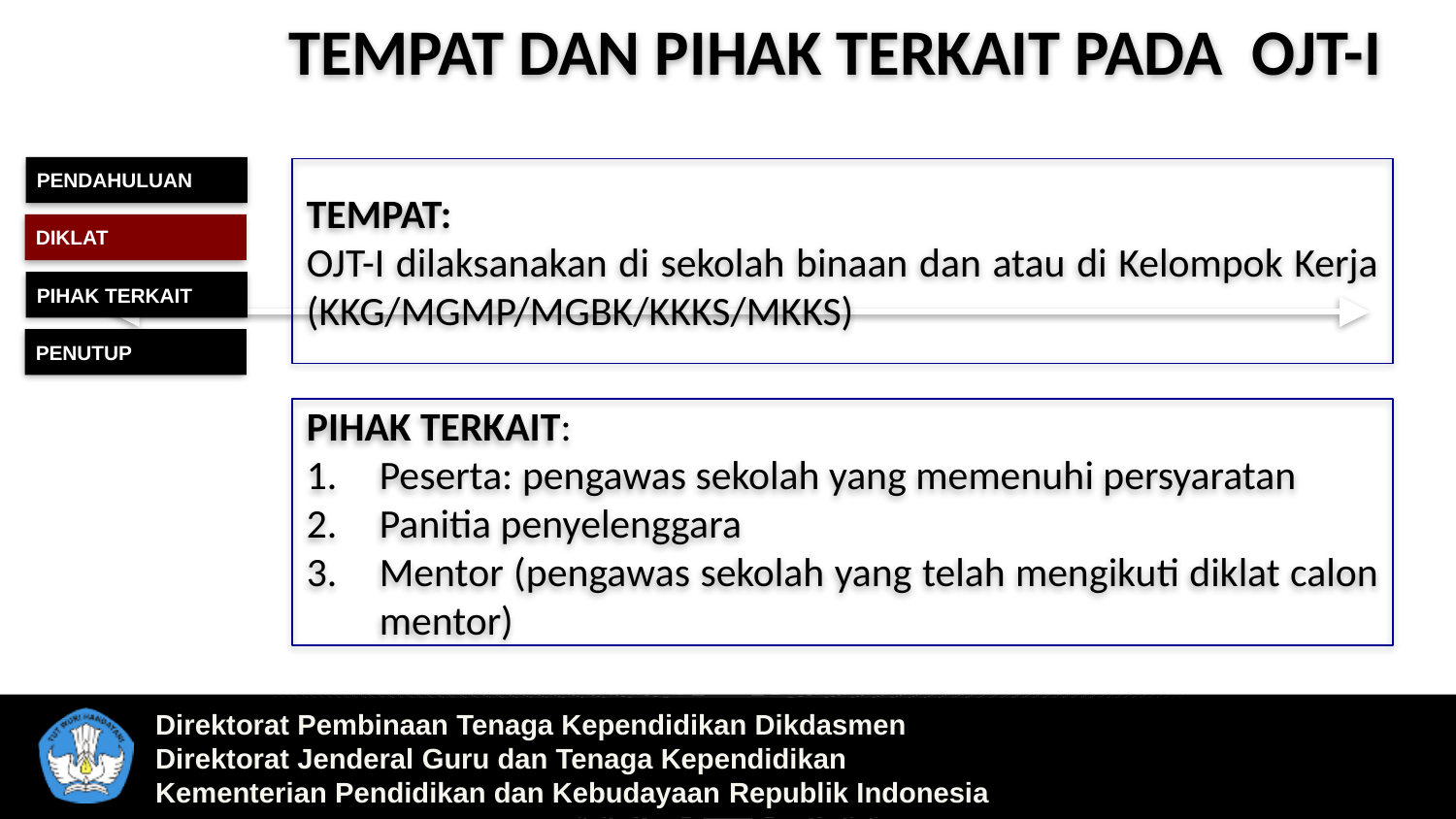

TEMPAT DAN PIHAK TERKAIT PADA  OJT-I
PENDAHULUAN
TEMPAT:
OJT-I dilaksanakan di sekolah binaan dan atau di Kelompok Kerja (KKG/MGMP/MGBK/KKKS/MKKS)
DIKLAT
PIHAK TERKAIT
PENUTUP
PIHAK TERKAIT:
Peserta: pengawas sekolah yang memenuhi persyaratan
Panitia penyelenggara
Mentor (pengawas sekolah yang telah mengikuti diklat calon mentor)
Direktorat Pembinaan Tenaga Kependidikan Dikdasmen
Direktorat Jenderal Guru dan Tenaga Kependidikan
Kementerian Pendidikan dan Kebudayaan Republik Indonesia